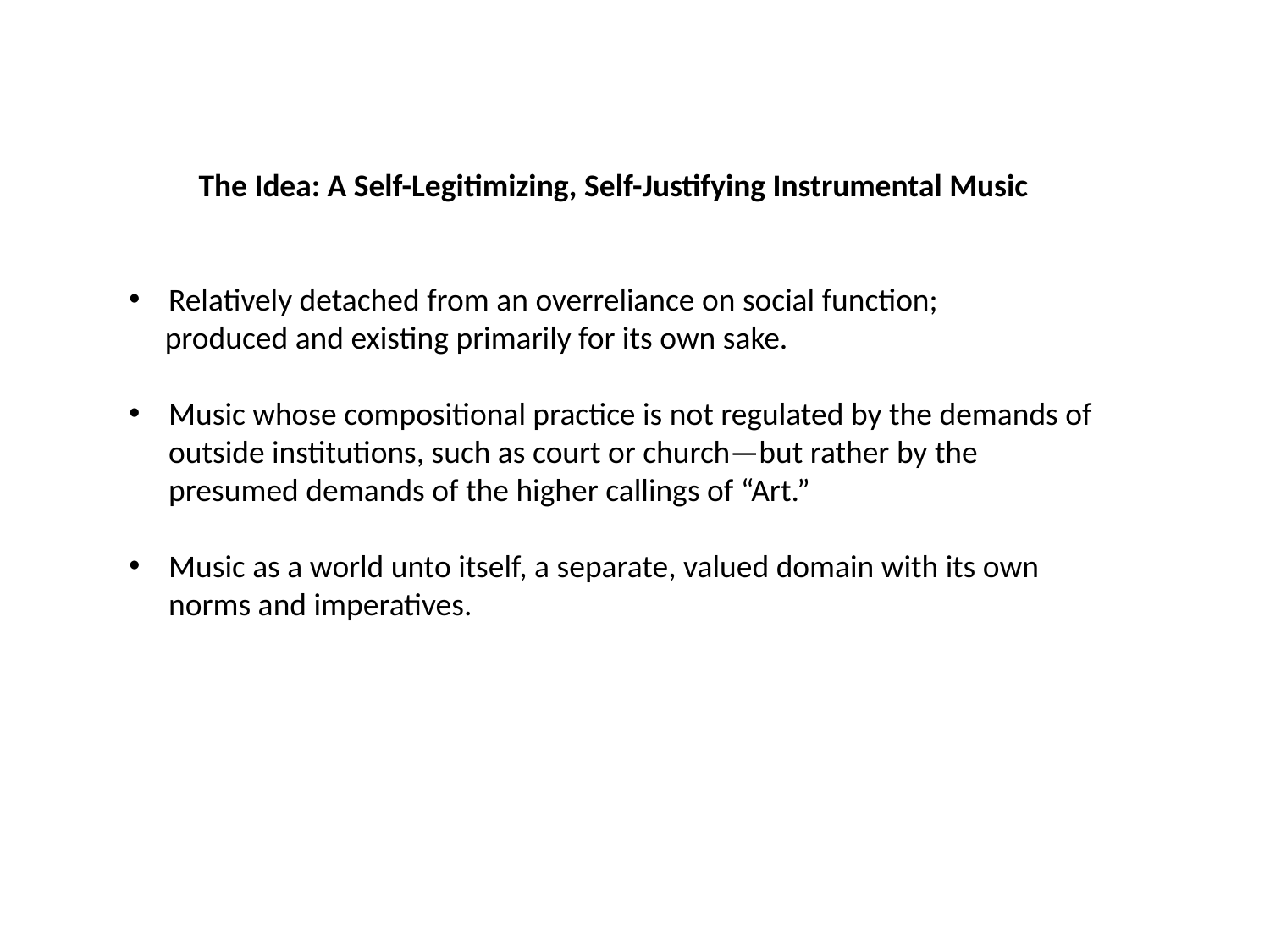

The Idea: A Self-Legitimizing, Self-Justifying Instrumental Music

Relatively detached from an overreliance on social function;
     produced and existing primarily for its own sake.

Music whose compositional practice is not regulated by the demands of outside institutions, such as court or church—but rather by the presumed demands of the higher callings of “Art.”

Music as a world unto itself, a separate, valued domain with its own norms and imperatives.